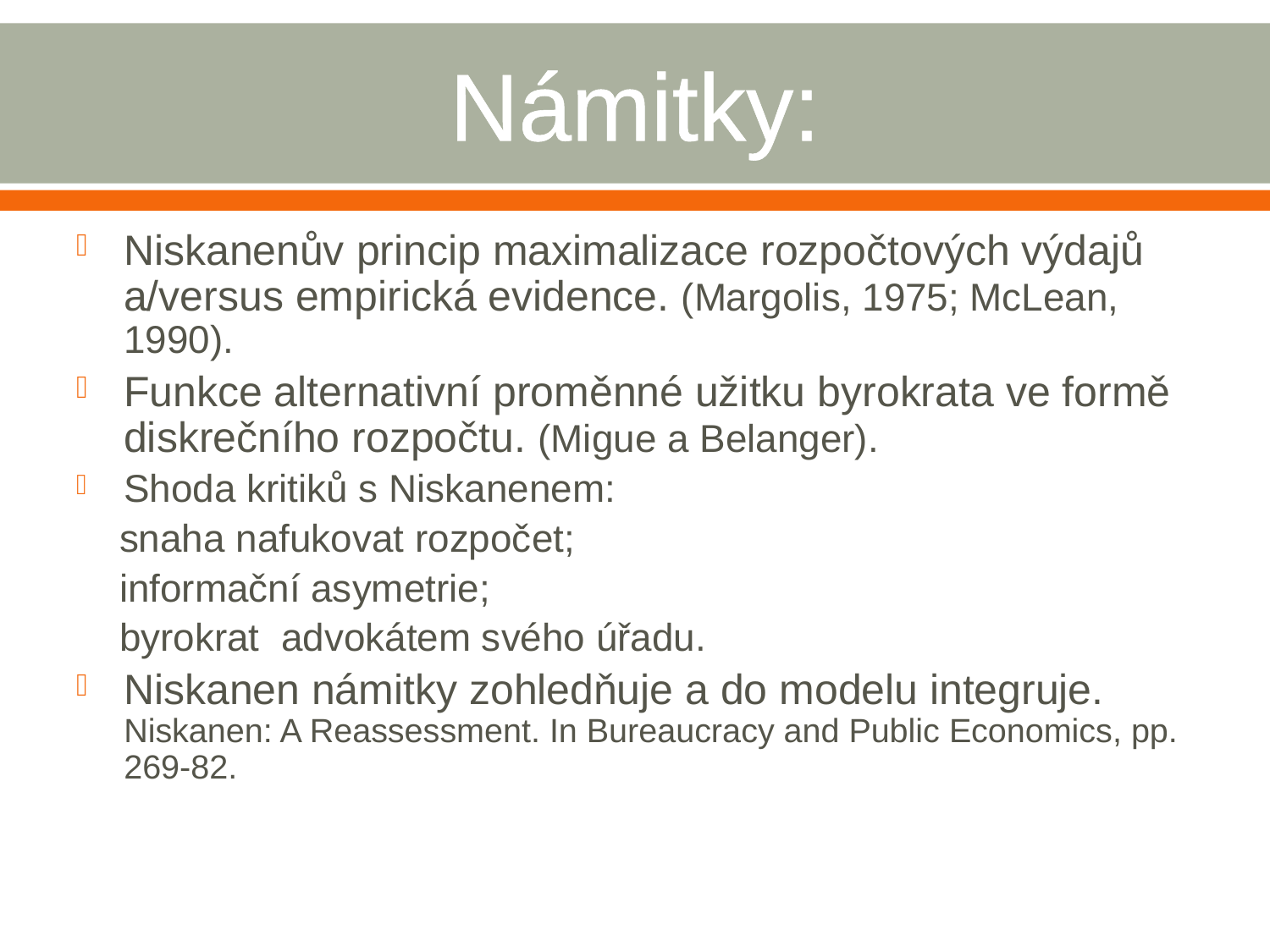

# Námitky:
Niskanenův princip maximalizace rozpočtových výdajů a/versus empirická evidence. (Margolis, 1975; McLean, 1990).
Funkce alternativní proměnné užitku byrokrata ve formě diskrečního rozpočtu. (Migue a Belanger).
Shoda kritiků s Niskanenem:
    snaha nafukovat rozpočet;
    informační asymetrie;
    byrokrat  advokátem svého úřadu.
Niskanen námitky zohledňuje a do modelu integruje. Niskanen: A Reassessment. In Bureaucracy and Public Economics, pp. 269-82.